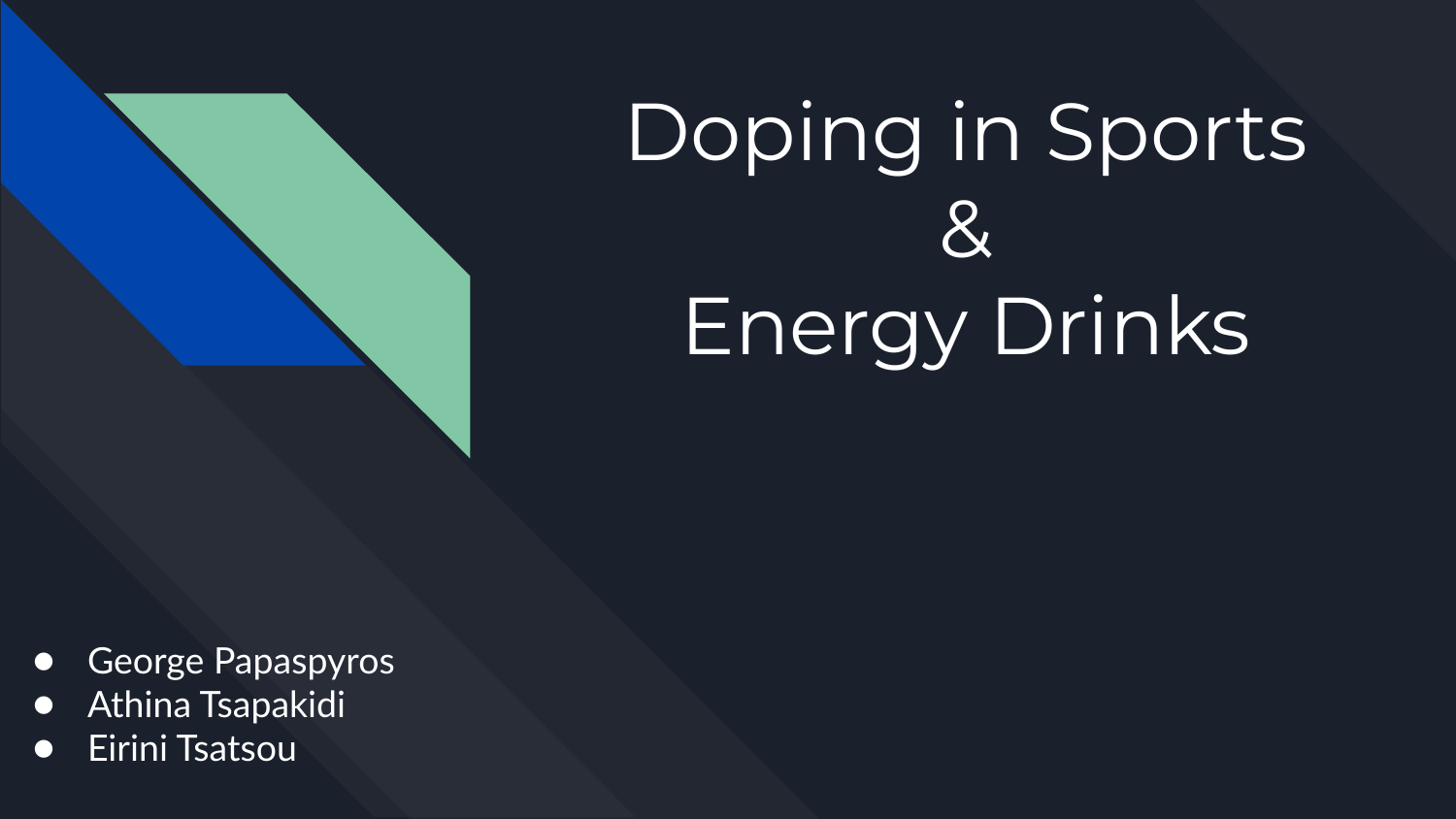

# Doping in Sports
&
Energy Drinks
George Papaspyros
Athina Tsapakidi
Eirini Tsatsou